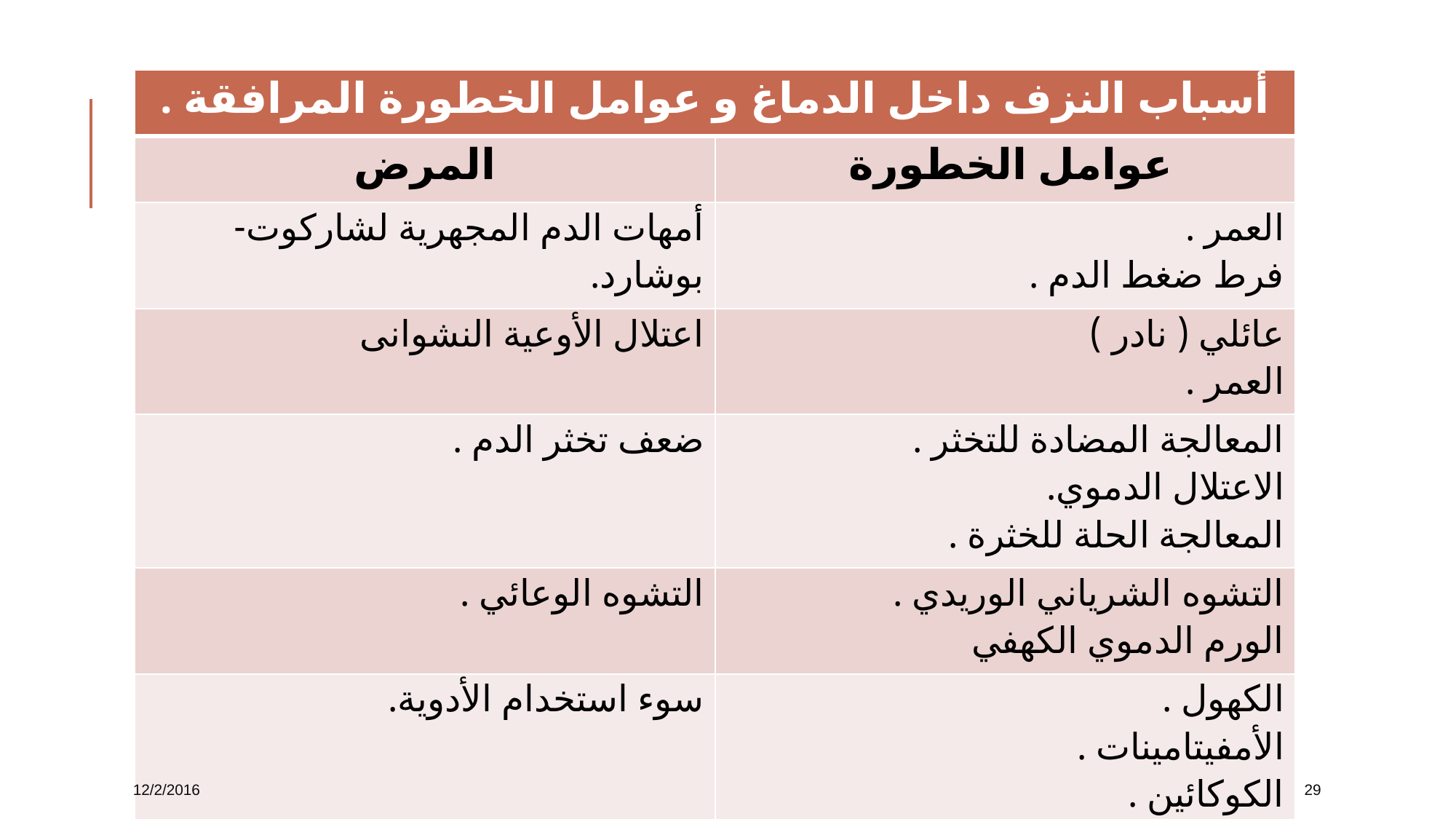

#
| أسباب النزف داخل الدماغ و عوامل الخطورة المرافقة . |  |
| --- | --- |
| المرض | عوامل الخطورة |
| أمهات الدم المجهرية لشاركوت-بوشارد. | العمر . فرط ضغط الدم . |
| اعتلال الأوعية النشوانى | عائلي ( نادر ) العمر . |
| ضعف تخثر الدم . | المعالجة المضادة للتخثر . الاعتلال الدموي. المعالجة الحلة للخثرة . |
| التشوه الوعائي . | التشوه الشرياني الوريدي . الورم الدموي الكهفي |
| سوء استخدام الأدوية. | الكهول . الأمفيتامينات . الكوكائين . |
12/2/2016
29